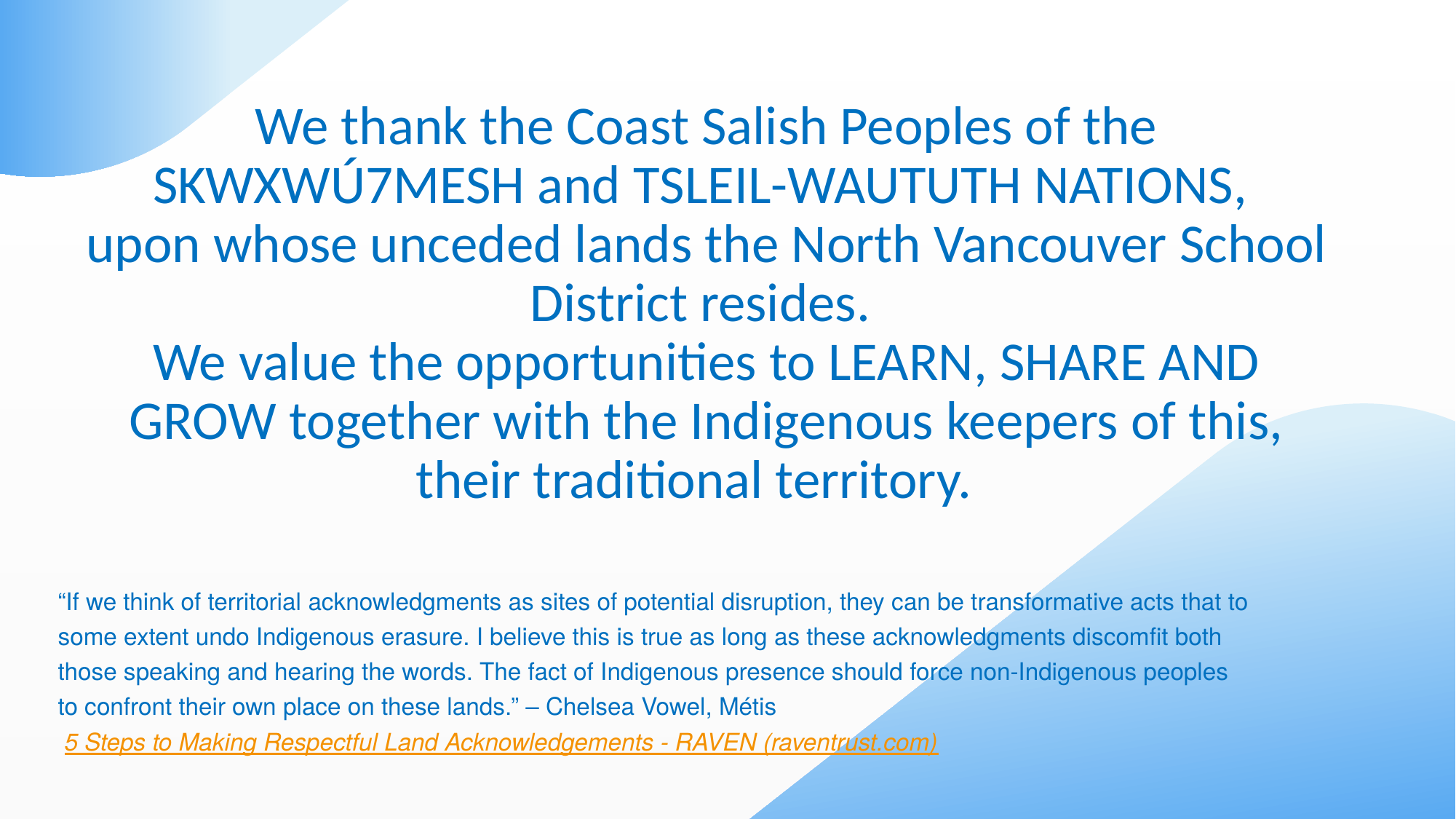

# We thank the Coast Salish Peoples of the SKWXWÚ7MESH and TSLEIL-WAUTUTH NATIONS, upon whose unceded lands the North Vancouver School District resides.  We value the opportunities to LEARN, SHARE AND GROW together with the Indigenous keepers of this, their traditional territory.

“If we think of territorial acknowledgments as sites of potential disruption, they can be transformative acts that to some extent undo Indigenous erasure. I believe this is true as long as these acknowledgments discomfit both those speaking and hearing the words. The fact of Indigenous presence should force non-Indigenous peoples to confront their own place on these lands.” – Chelsea Vowel, Métis
 5 Steps to Making Respectful Land Acknowledgements - RAVEN (raventrust.com)